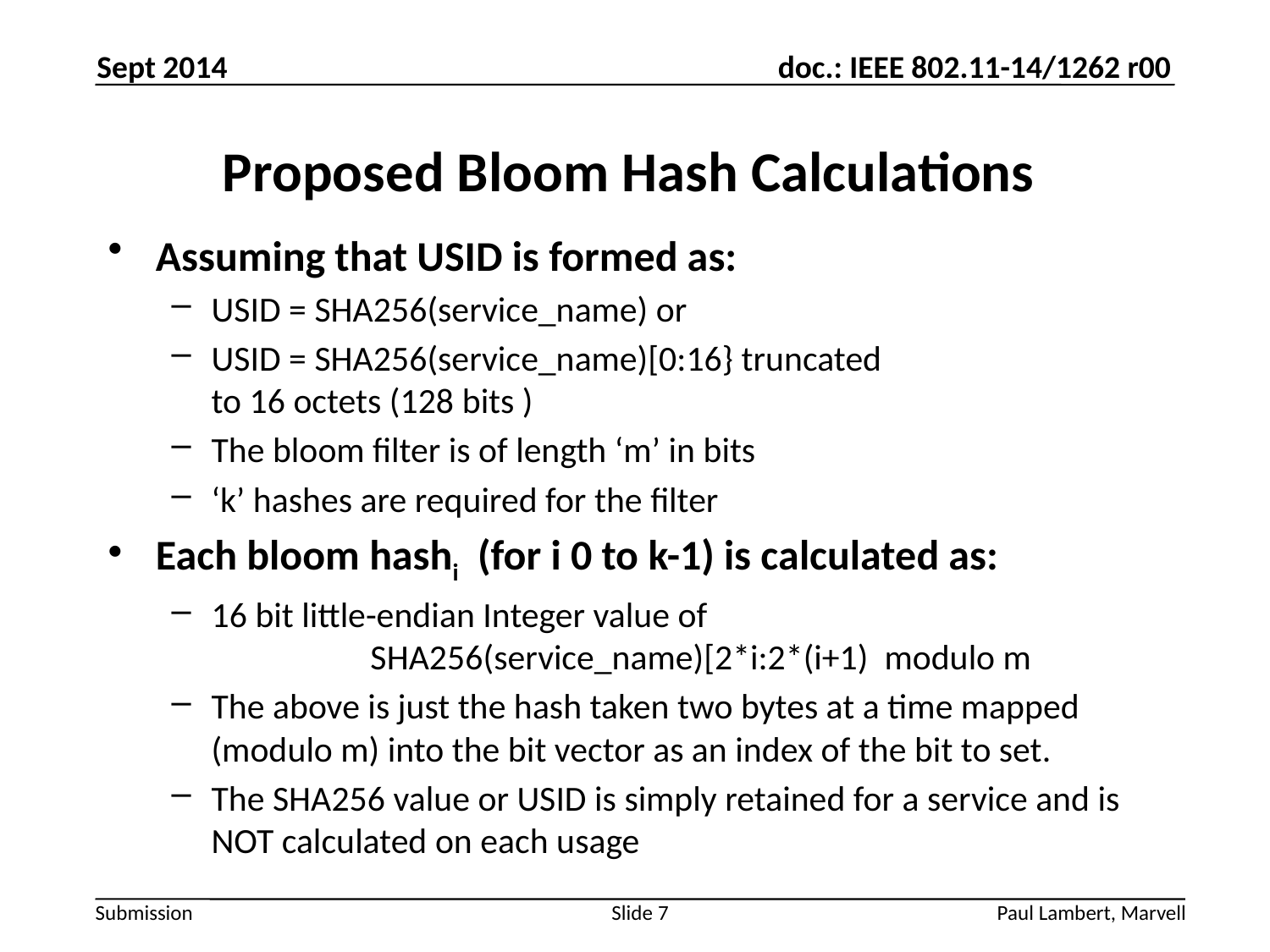

Sept 2014
# Proposed Bloom Hash Calculations
Assuming that USID is formed as:
USID = SHA256(service_name) or
USID = SHA256(service_name)[0:16} truncated
to 16 octets (128 bits )
The bloom filter is of length ‘m’ in bits
‘k’ hashes are required for the filter
Each bloom hashi  (for i 0 to k-1) is calculated as:
16 bit little-endian Integer value of
	    SHA256(service_name)[2*i:2*(i+1)  modulo m
The above is just the hash taken two bytes at a time mapped (modulo m) into the bit vector as an index of the bit to set.
The SHA256 value or USID is simply retained for a service and is NOT calculated on each usage
Slide 7
Paul Lambert, Marvell